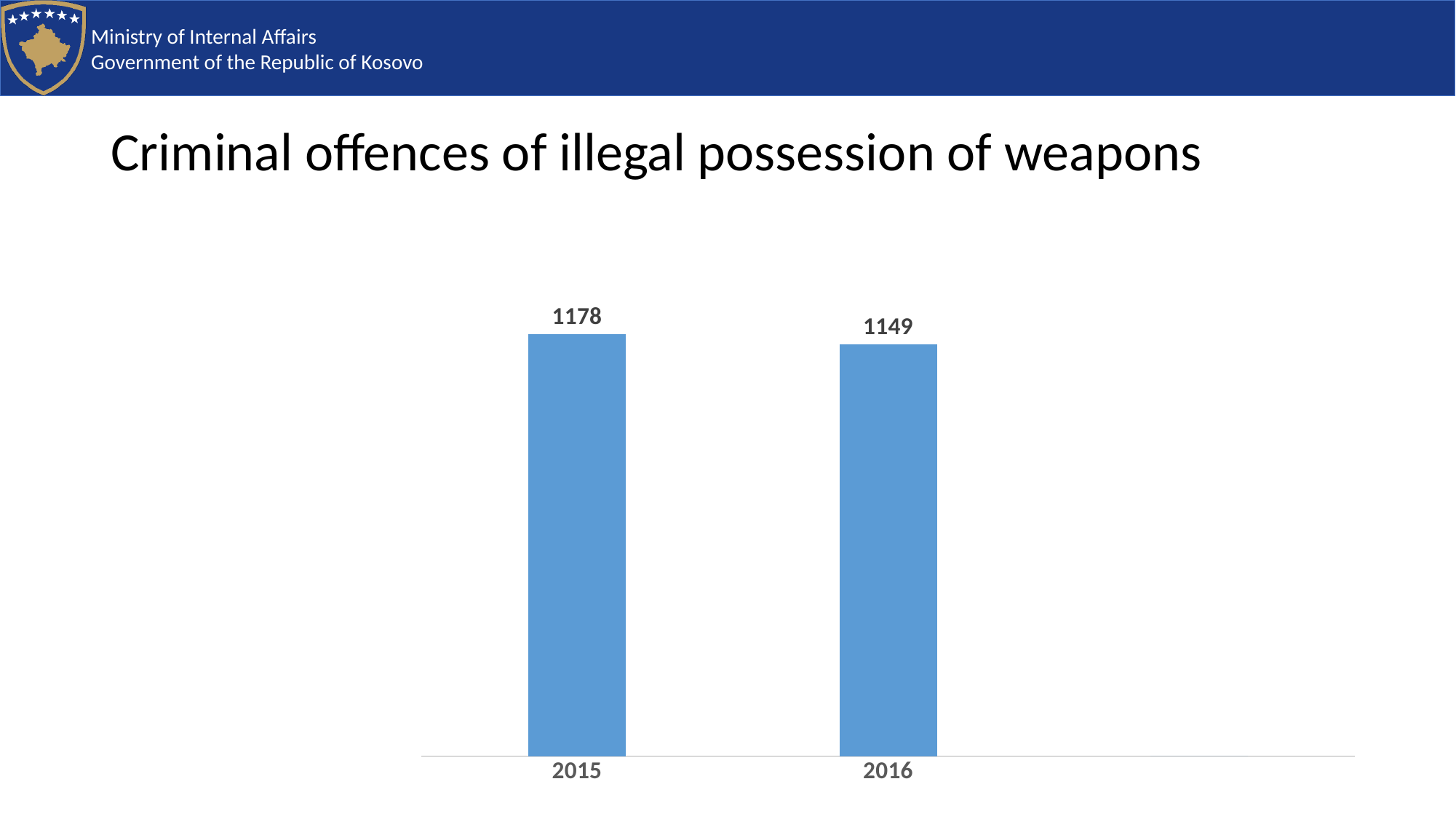

# Criminal offences of illegal possession of weapons

### Chart

| Category |
|---|

### Chart

| Category |  |
|---|---|
| 2015 | 1178.0 |
| 2016 | 1149.0 |
|  | 0.0 |